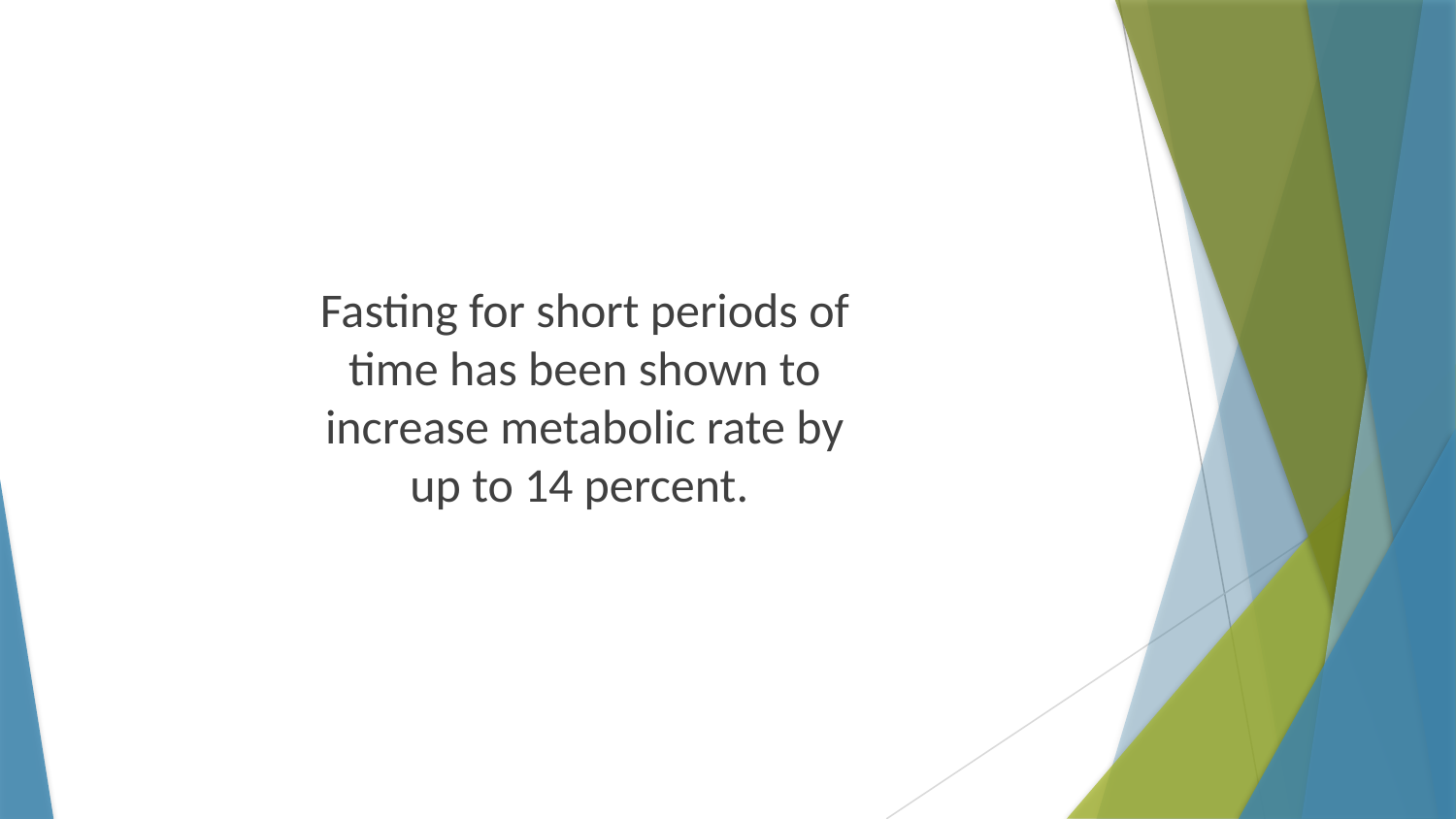

Fasting for short periods of time has been shown to increase metabolic rate by up to 14 percent.